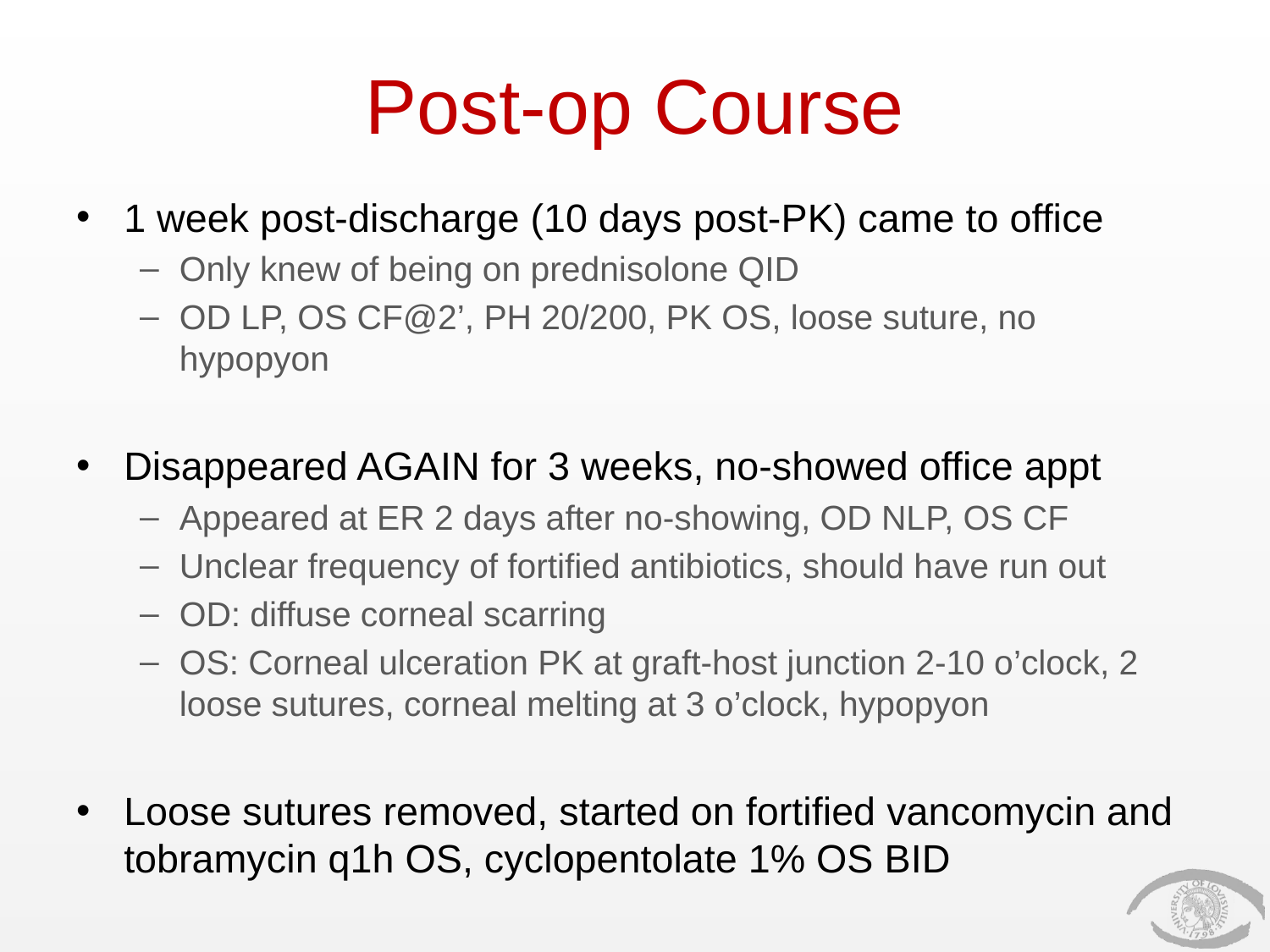

# Post-op Course
1 week post-discharge (10 days post-PK) came to office
Only knew of being on prednisolone QID
OD LP, OS CF@2’, PH 20/200, PK OS, loose suture, no hypopyon

Disappeared AGAIN for 3 weeks, no-showed office appt
Appeared at ER 2 days after no-showing, OD NLP, OS CF
Unclear frequency of fortified antibiotics, should have run out
OD: diffuse corneal scarring
OS: Corneal ulceration PK at graft-host junction 2-10 o’clock, 2 loose sutures, corneal melting at 3 o’clock, hypopyon

Loose sutures removed, started on fortified vancomycin and tobramycin q1h OS, cyclopentolate 1% OS BID